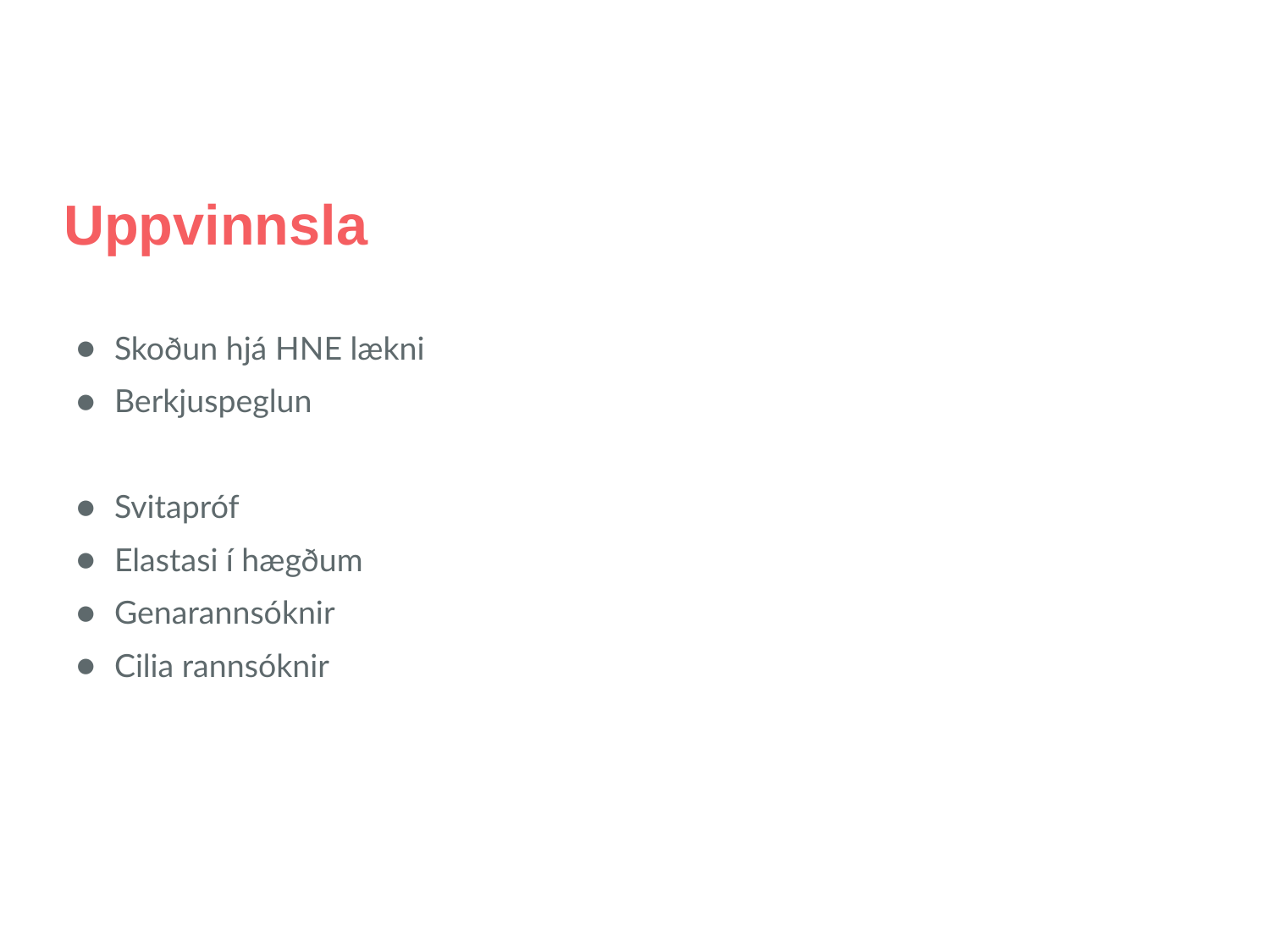

# Uppvinnsla

Skoðun hjá HNE lækni
Berkjuspeglun

Svitapróf
Elastasi í hægðum
Genarannsóknir
Cilia rannsóknir